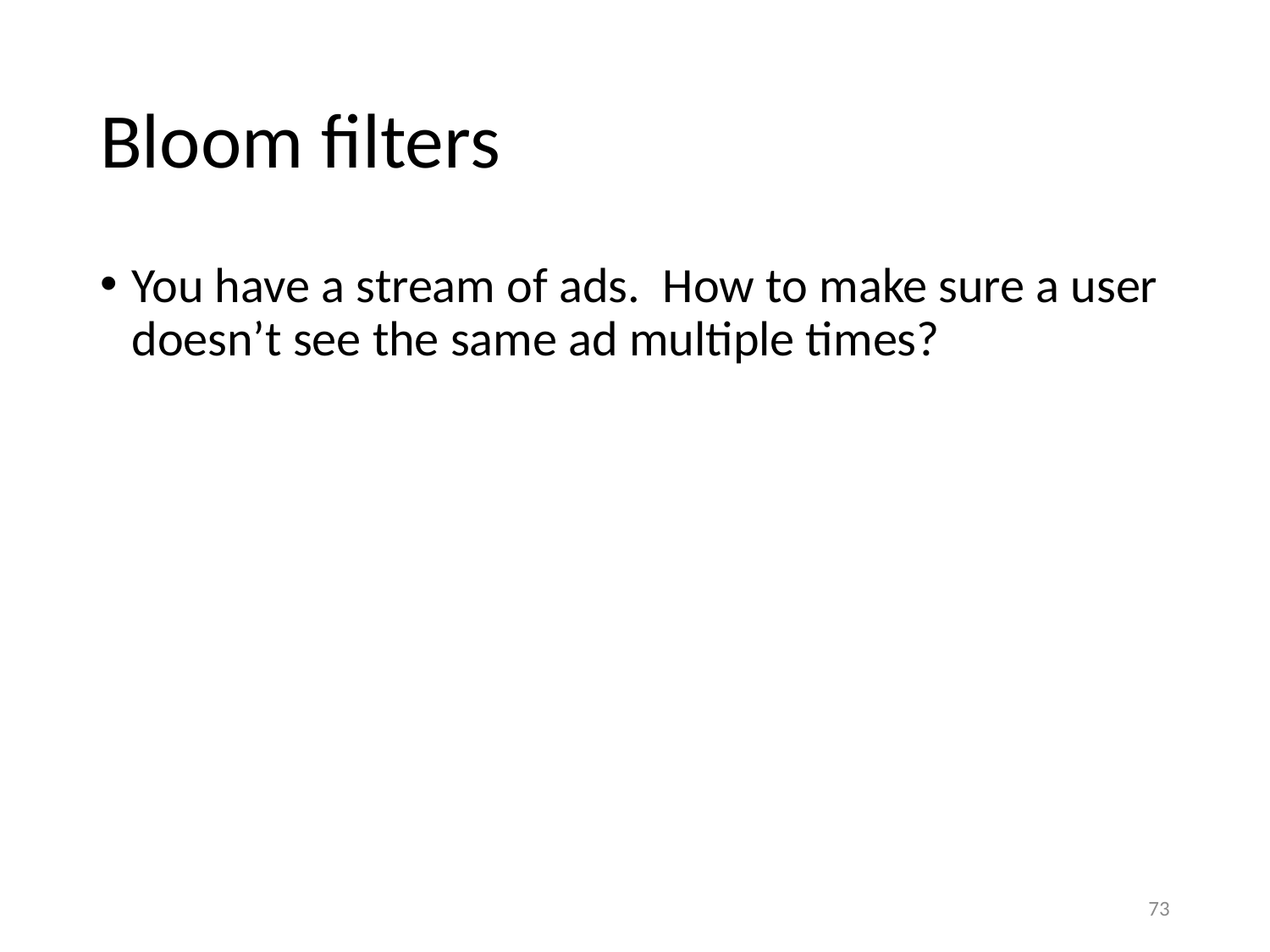

# Bloom filters
You have a stream of ads.  How to make sure a user doesn’t see the same ad multiple times?
73